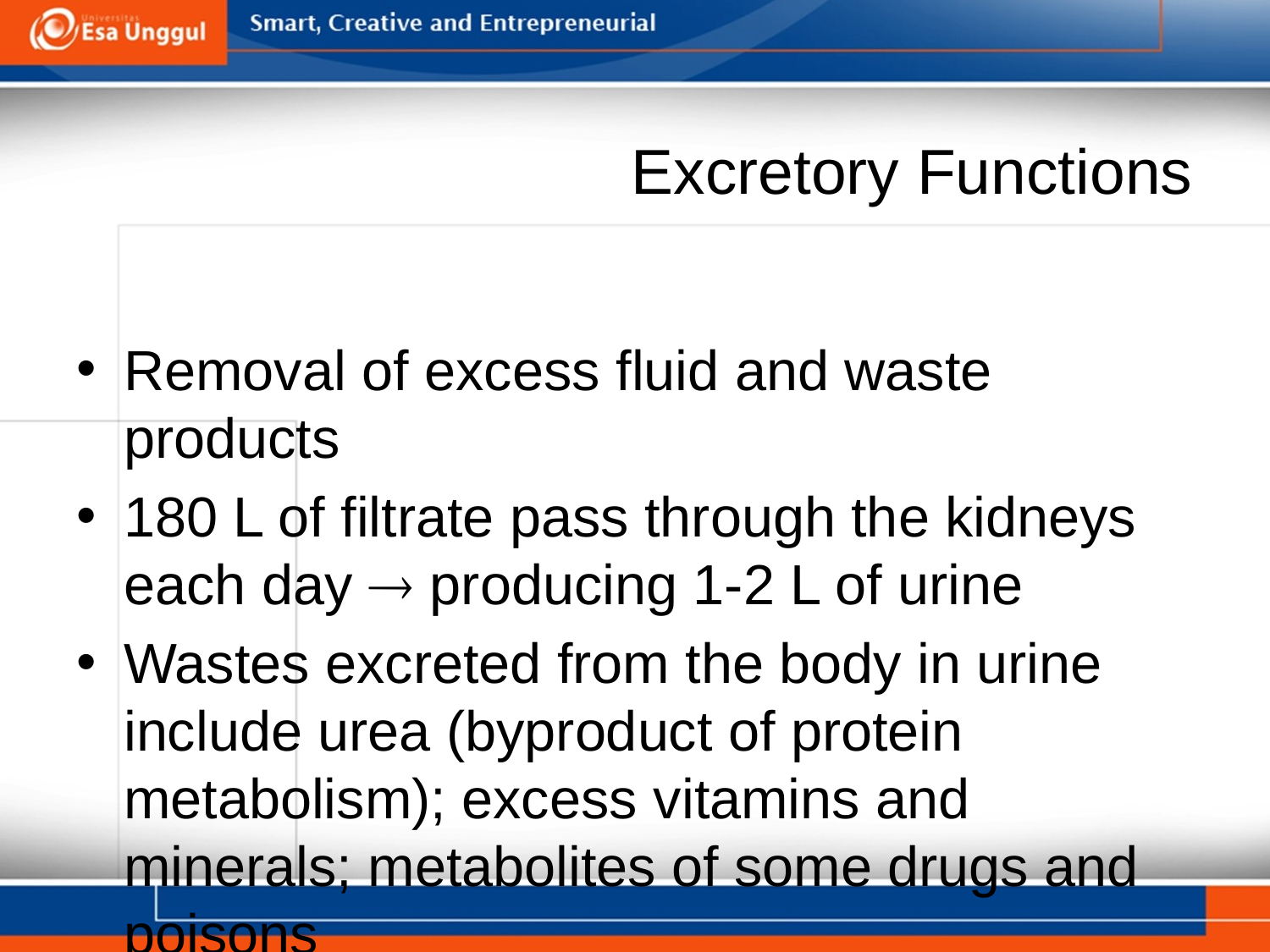

# Excretory Functions
Removal of excess fluid and waste products
180 L of filtrate pass through the kidneys each day → producing 1-2 L of urine
Wastes excreted from the body in urine include urea (byproduct of protein metabolism); excess vitamins and minerals; metabolites of some drugs and poisons